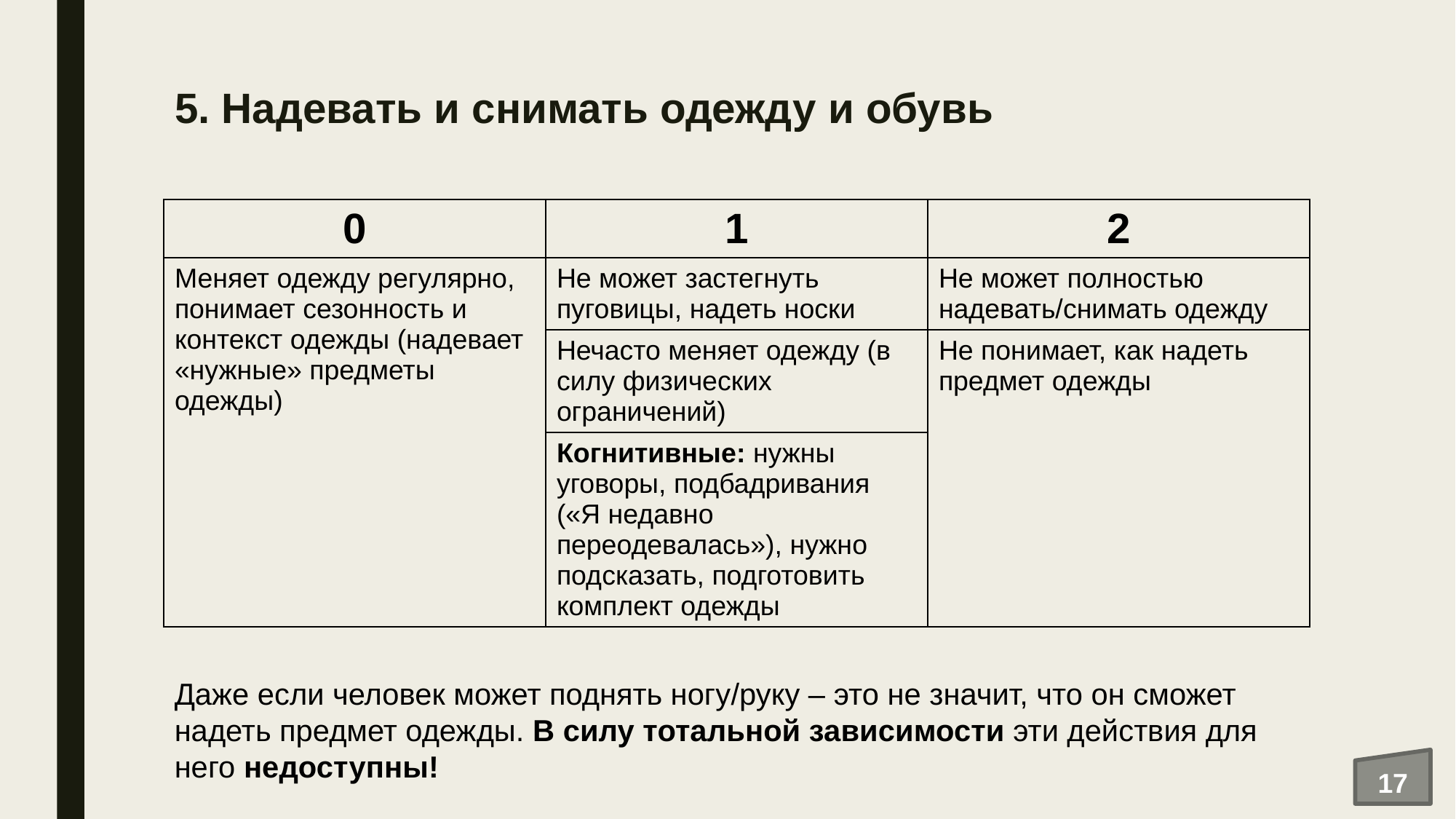

# 5. Надевать и снимать одежду и обувь
| 0 | 1 | 2 |
| --- | --- | --- |
| Меняет одежду регулярно, понимает сезонность и контекст одежды (надевает «нужные» предметы одежды) | Не может застегнуть пуговицы, надеть носки | Не может полностью надевать/снимать одежду |
|  | Нечасто меняет одежду (в силу физических ограничений) | Не понимает, как надеть предмет одежды |
|  | Когнитивные: нужны уговоры, подбадривания («Я недавно переодевалась»), нужно подсказать, подготовить комплект одежды |  |
Даже если человек может поднять ногу/руку – это не значит, что он сможет надеть предмет одежды. В силу тотальной зависимости эти действия для него недоступны!
17